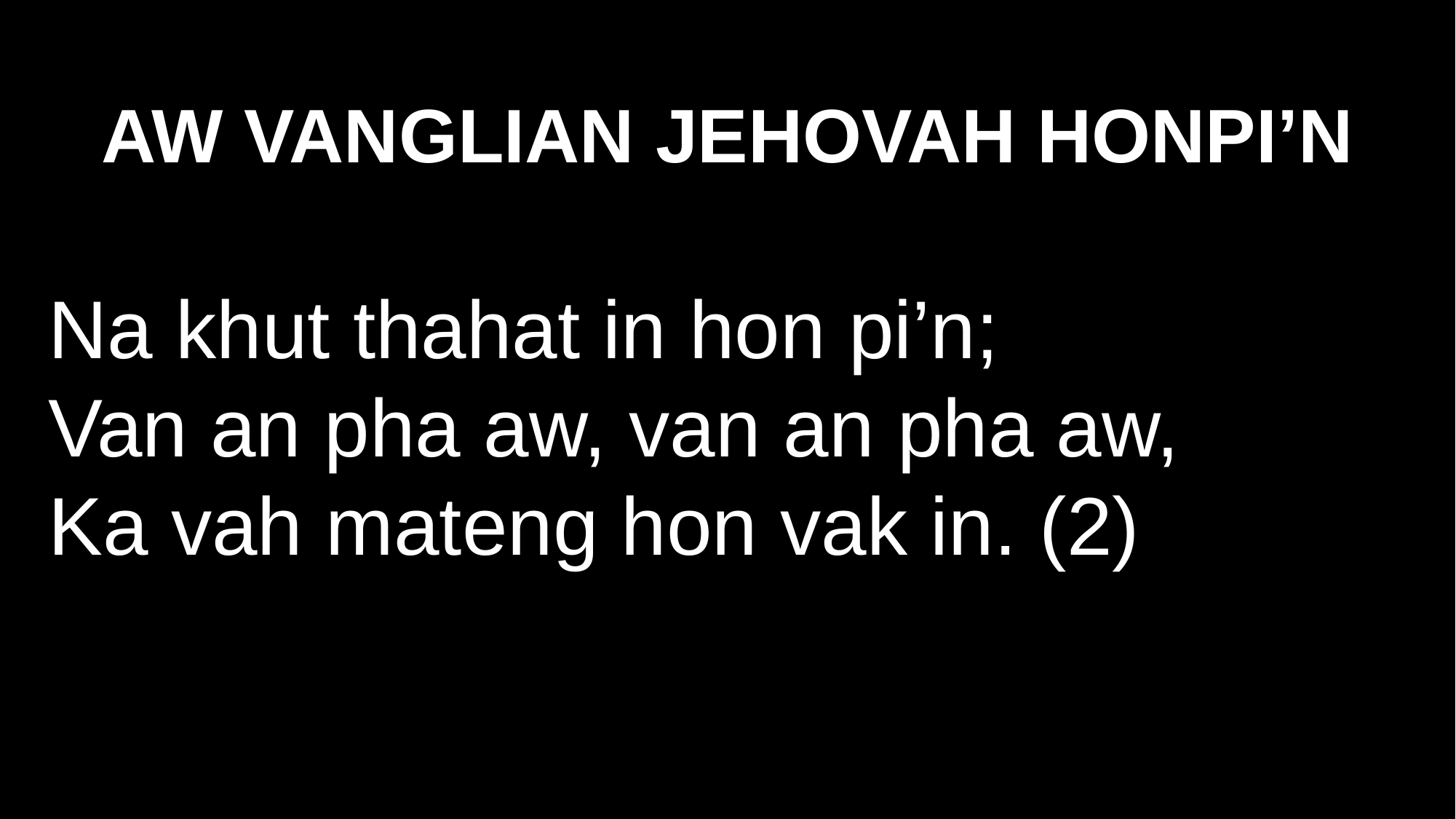

# AW VANGLIAN JEHOVAH HONPI’N
Na khut thahat in hon pi’n;
Van an pha aw, van an pha aw,
Ka vah mateng hon vak in. (2)